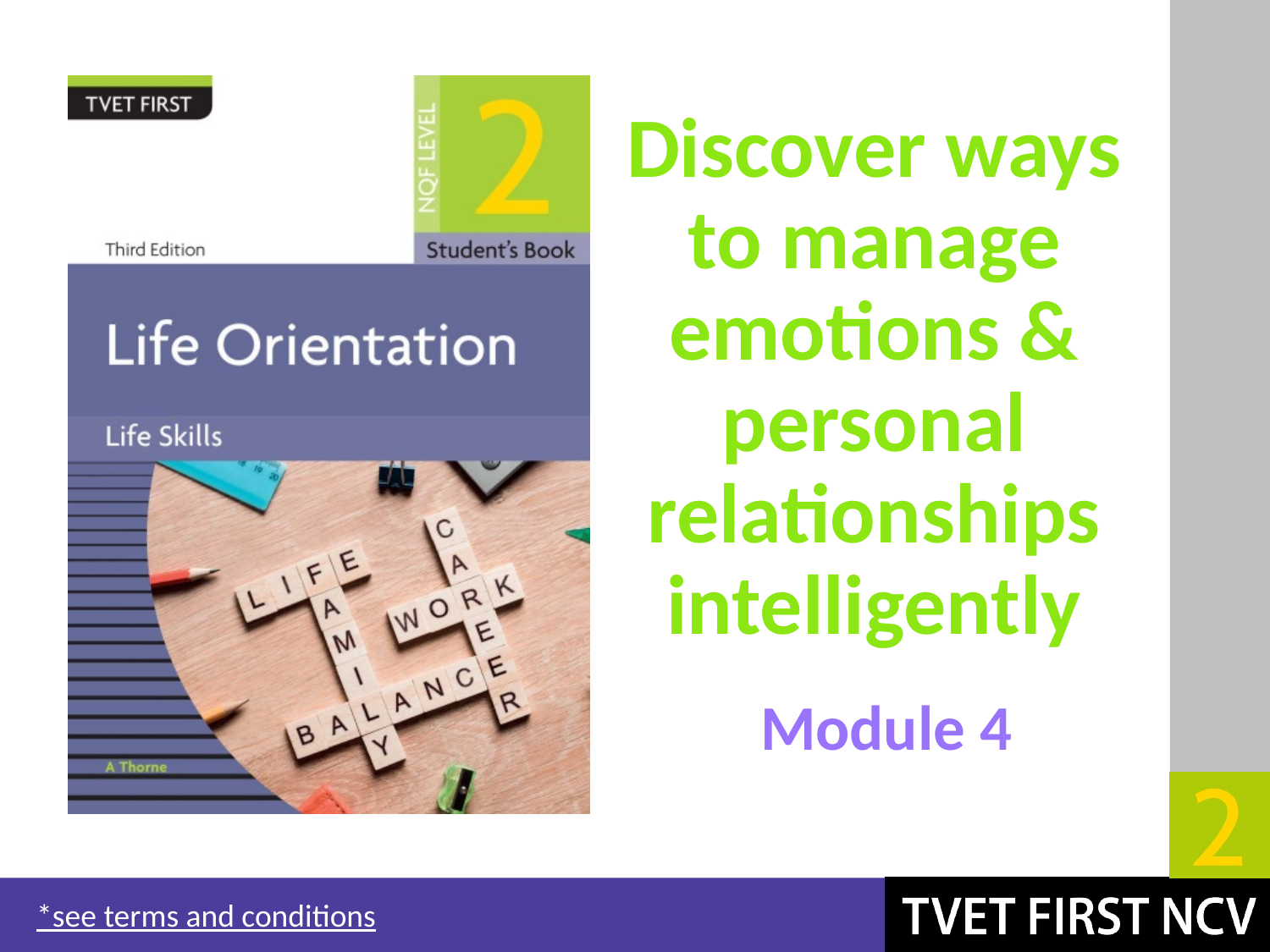

# Discover ways to manage emotions & personal relationships intelligently
Module 4